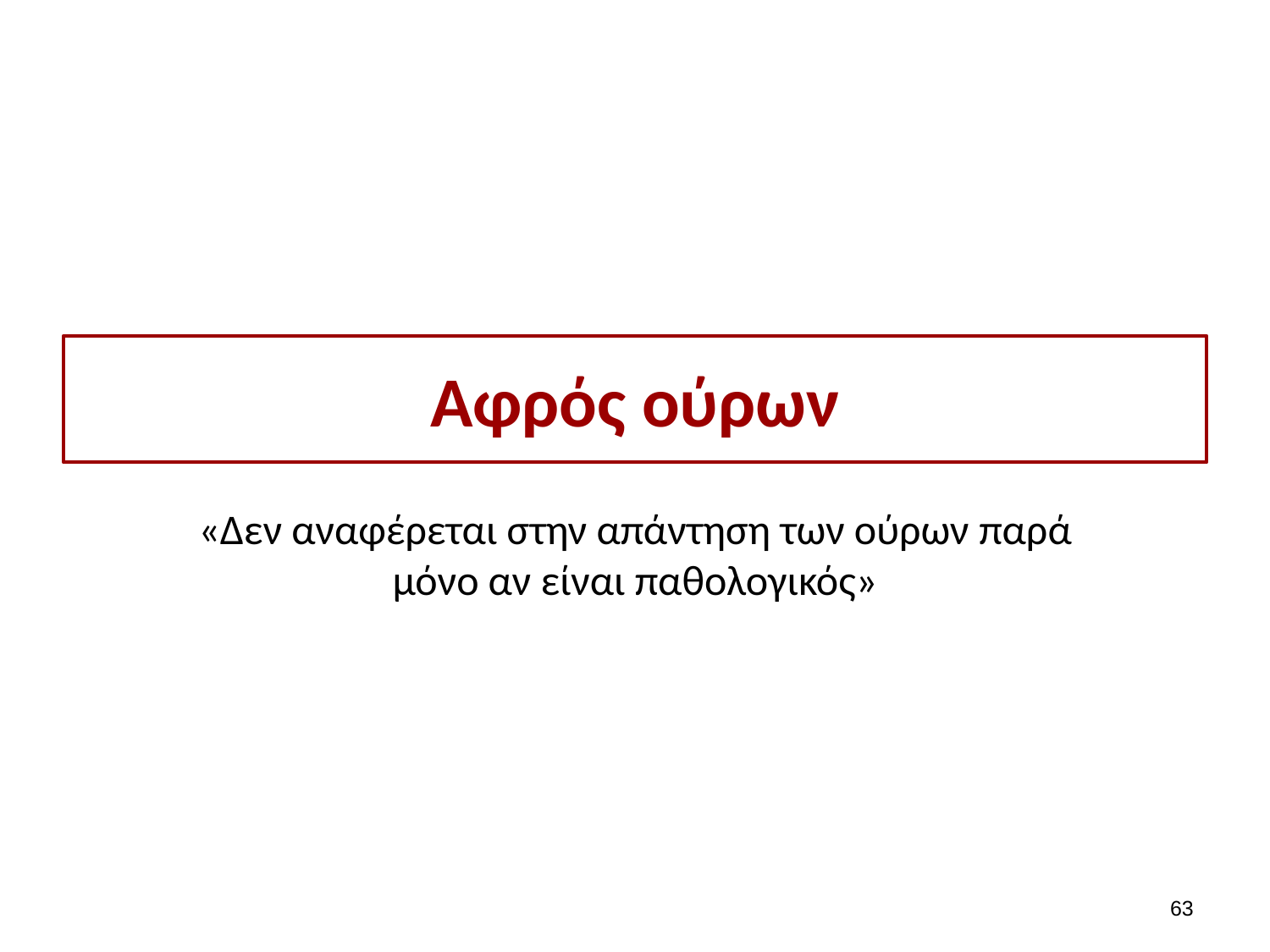

# Αφρός ούρων
«Δεν αναφέρεται στην απάντηση των ούρων παρά μόνο αν είναι παθολογικός»
63